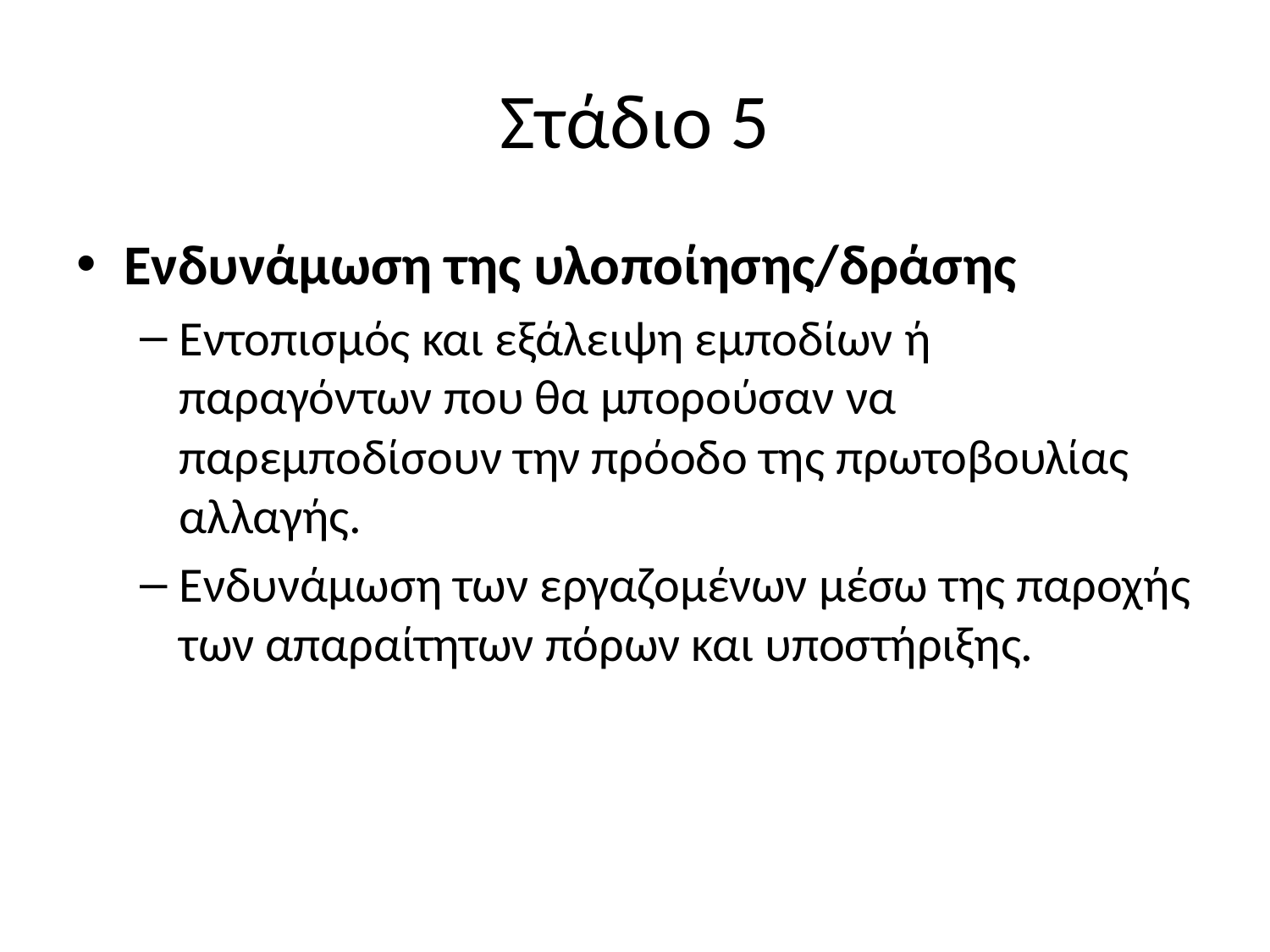

# Στάδιο 5
Ενδυνάμωση της υλοποίησης/δράσης
Εντοπισμός και εξάλειψη εμποδίων ή παραγόντων που θα μπορούσαν να παρεμποδίσουν την πρόοδο της πρωτοβουλίας αλλαγής.
Ενδυνάμωση των εργαζομένων μέσω της παροχής των απαραίτητων πόρων και υποστήριξης.